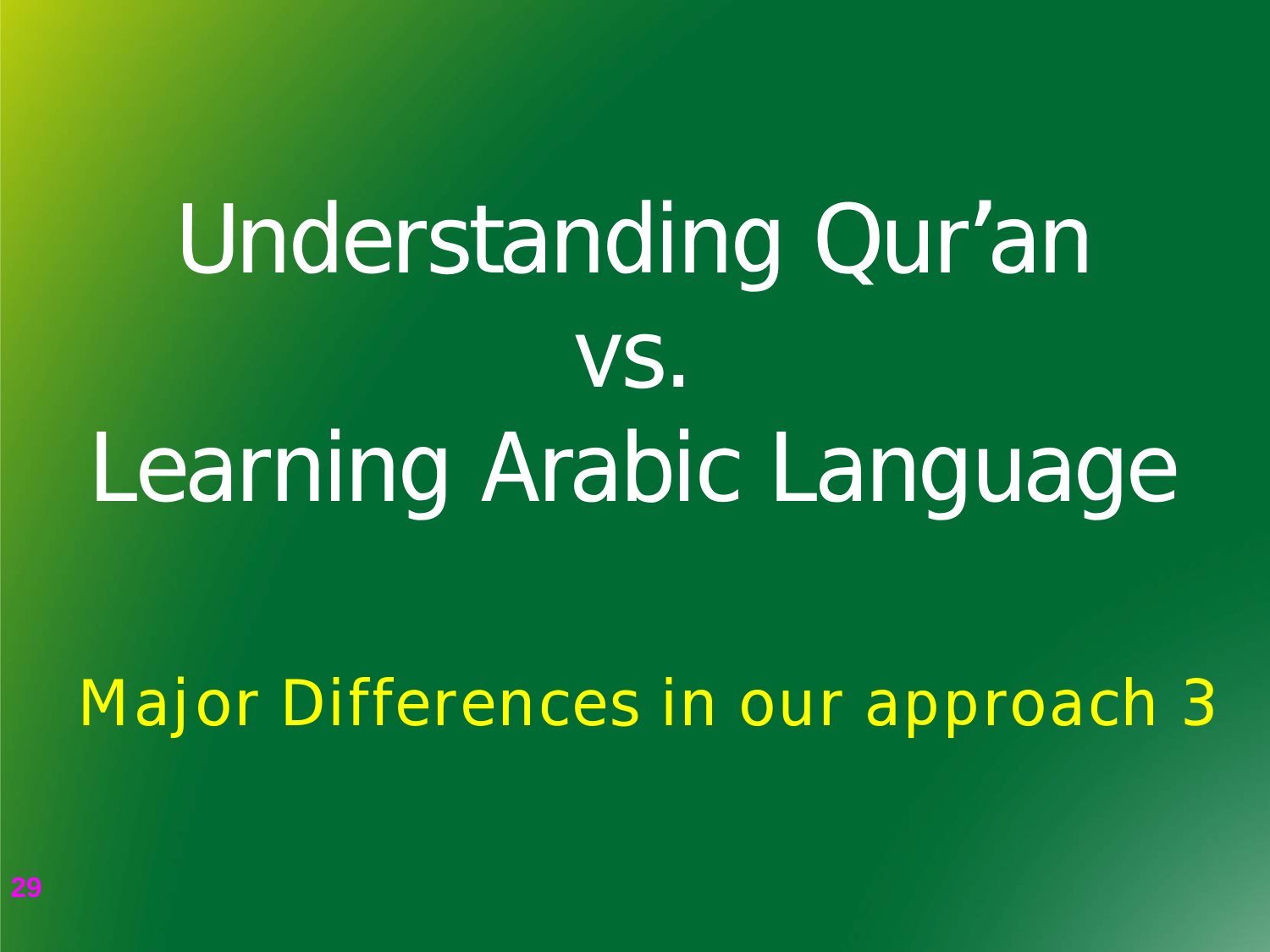

Understanding Qur’an
vs.
Learning Arabic Language
3 Major Differences in our approach